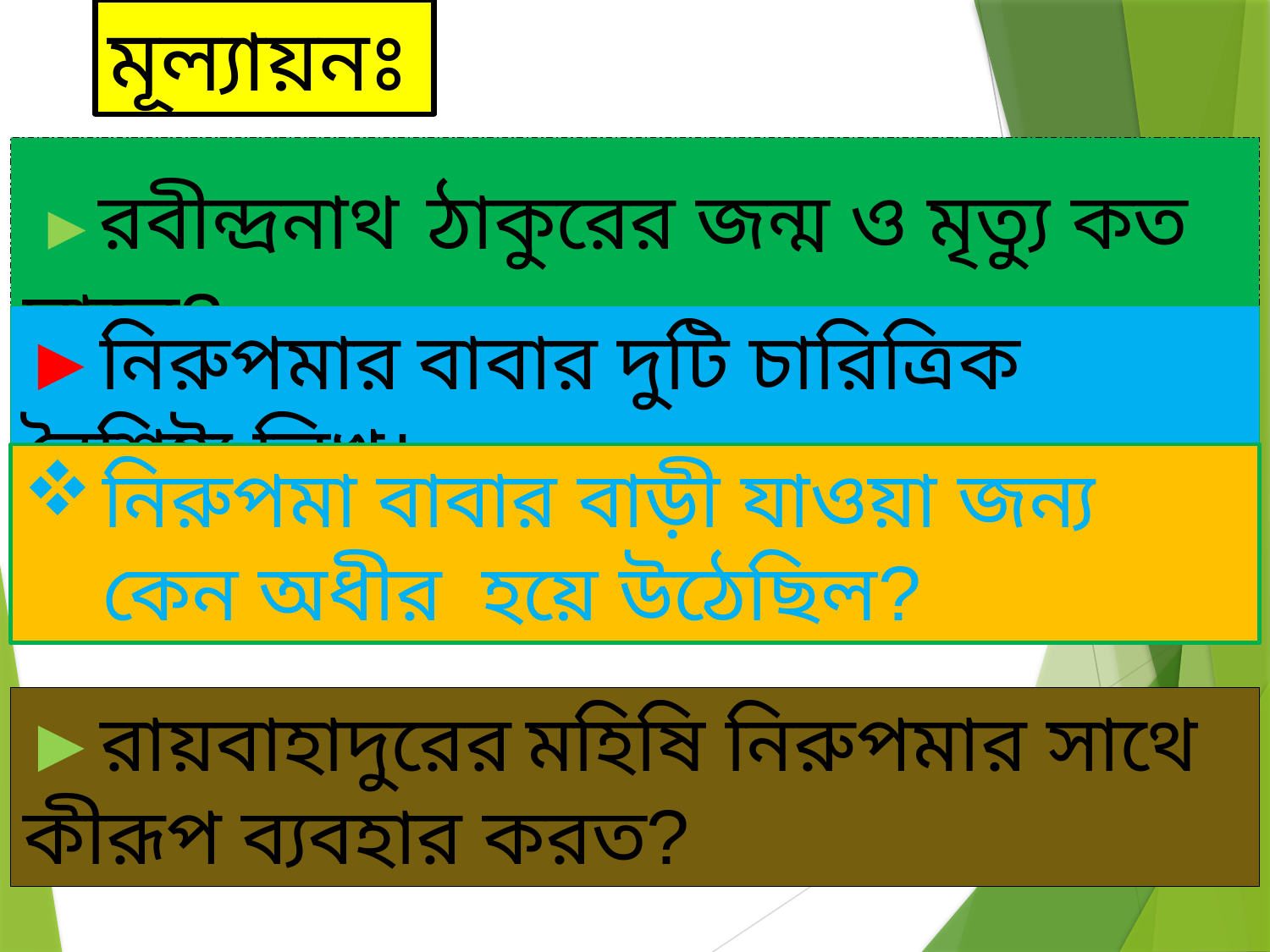

মূল্যায়নঃ
 ►রবীন্দ্রনাথ ঠাকুরের জন্ম ও মৃত্যু কত সালে?
►নিরুপমার বাবার দুটি চারিত্রিক বৈশিষ্ট্য লিখ।
নিরুপমা বাবার বাড়ী যাওয়া জন্য কেন অধীর  হয়ে উঠেছিল?
►রায়বাহাদুরের মহিষি নিরুপমার সাথে কীরূপ ব্যবহার করত?